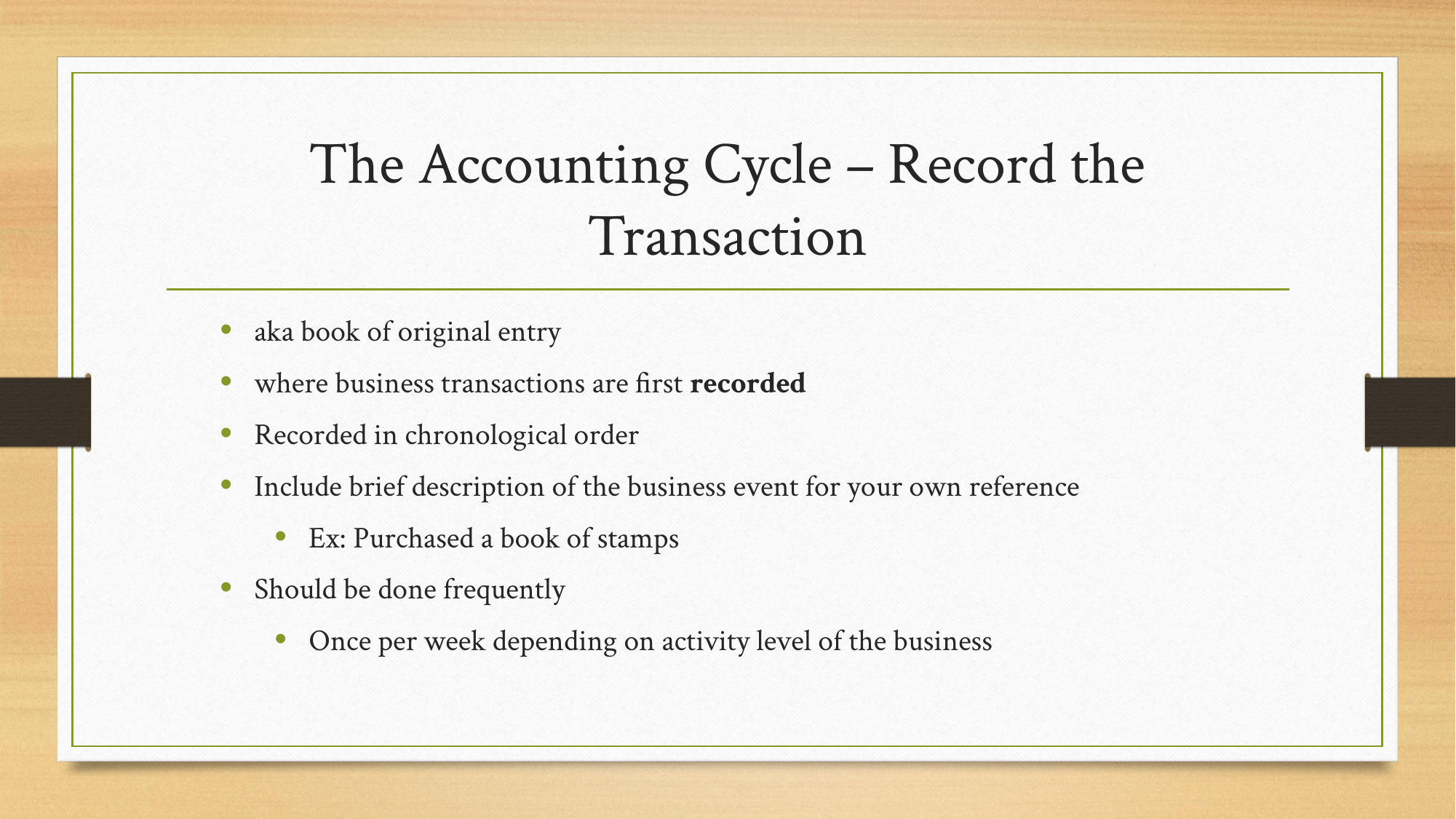

# The Accounting Cycle – Record the Transaction
aka book of original entry
where business transactions are first recorded
Recorded in chronological order
Include brief description of the business event for your own reference
Ex: Purchased a book of stamps
Should be done frequently
Once per week depending on activity level of the business